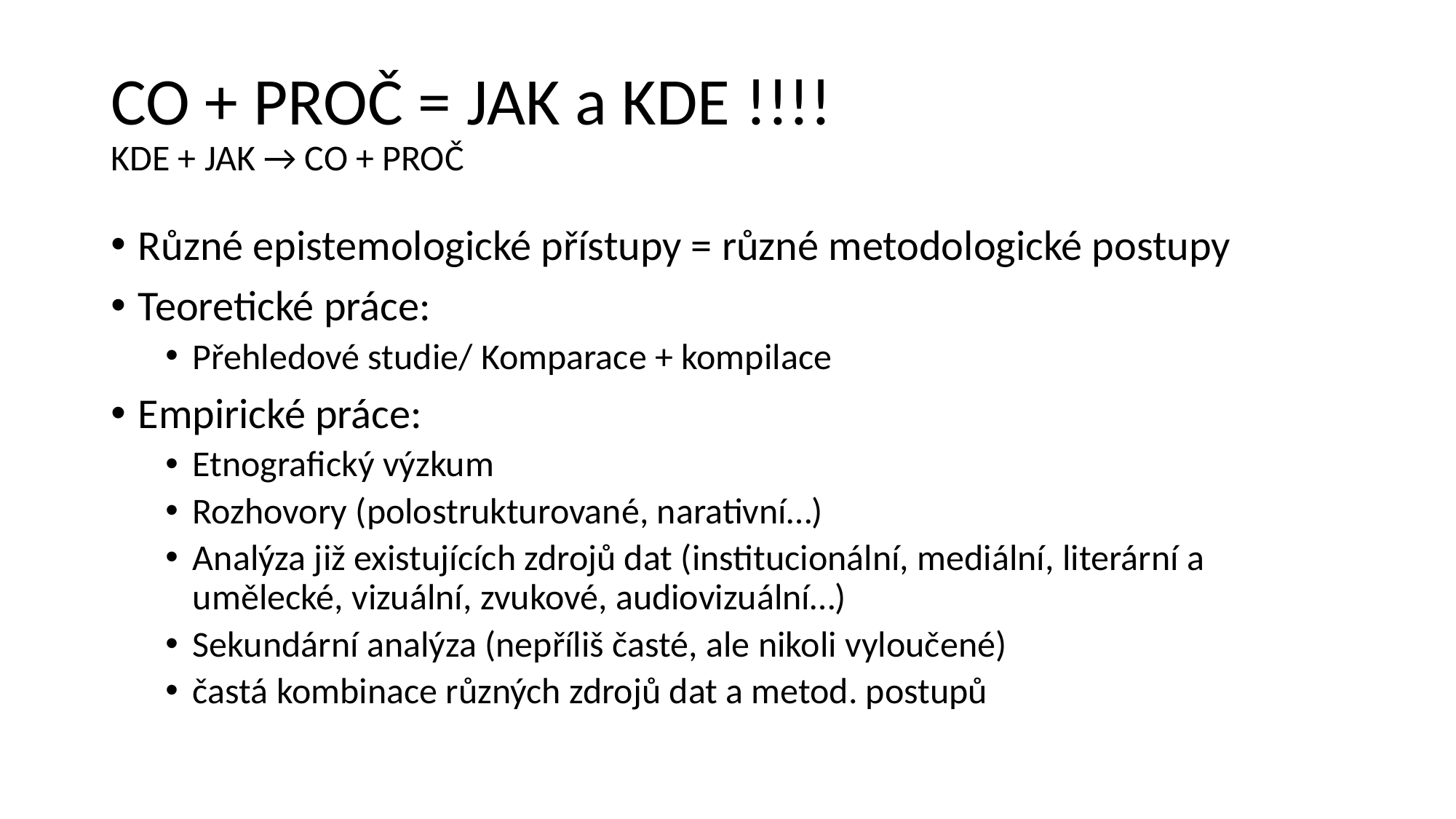

# CO + PROČ = JAK a KDE !!!! KDE + JAK → CO + PROČ
Různé epistemologické přístupy = různé metodologické postupy
Teoretické práce:
Přehledové studie/ Komparace + kompilace
Empirické práce:
Etnografický výzkum
Rozhovory (polostrukturované, narativní…)
Analýza již existujících zdrojů dat (institucionální, mediální, literární a umělecké, vizuální, zvukové, audiovizuální…)
Sekundární analýza (nepříliš časté, ale nikoli vyloučené)
častá kombinace různých zdrojů dat a metod. postupů